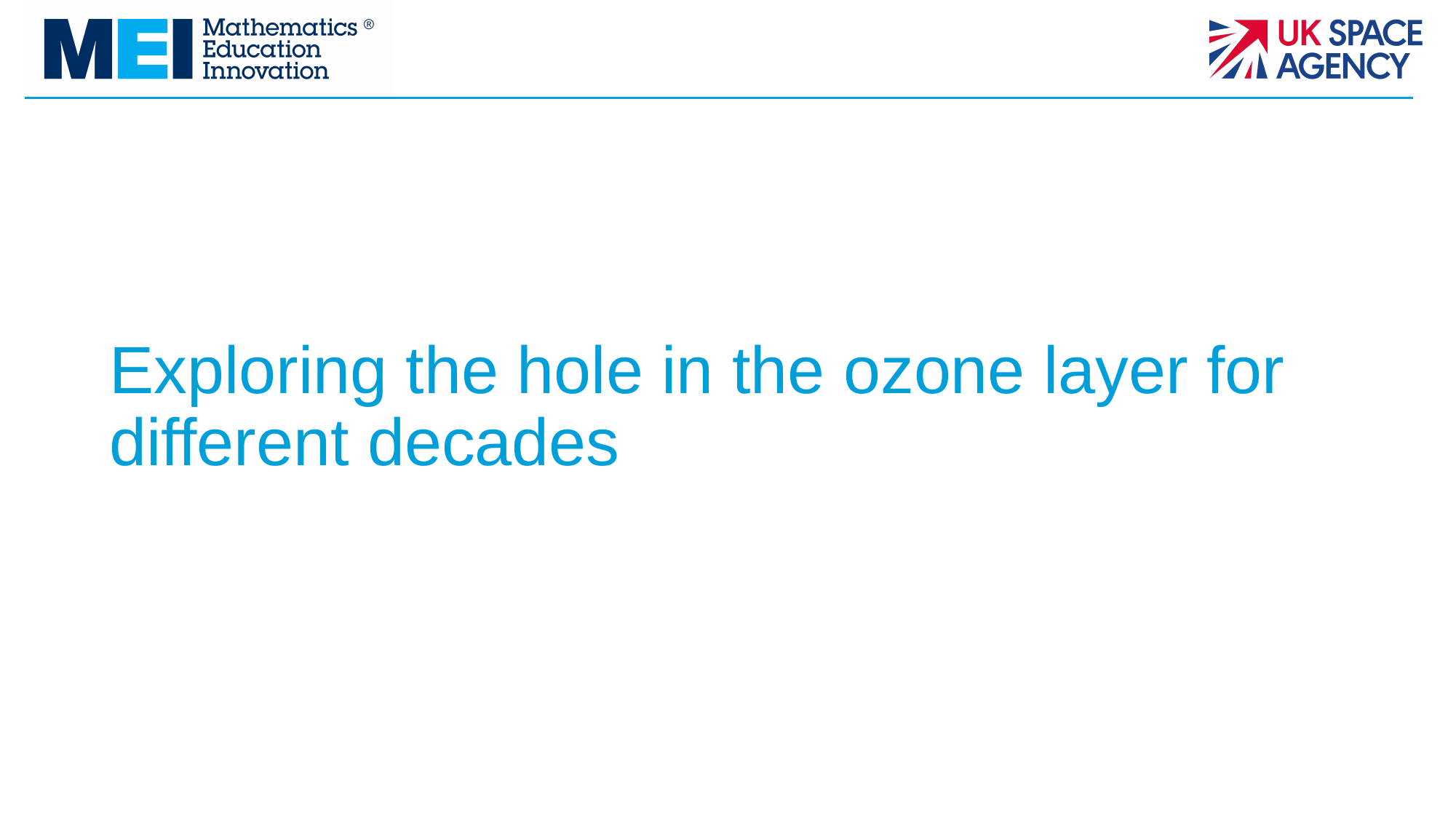

# Exploring the hole in the ozone layer for different decades